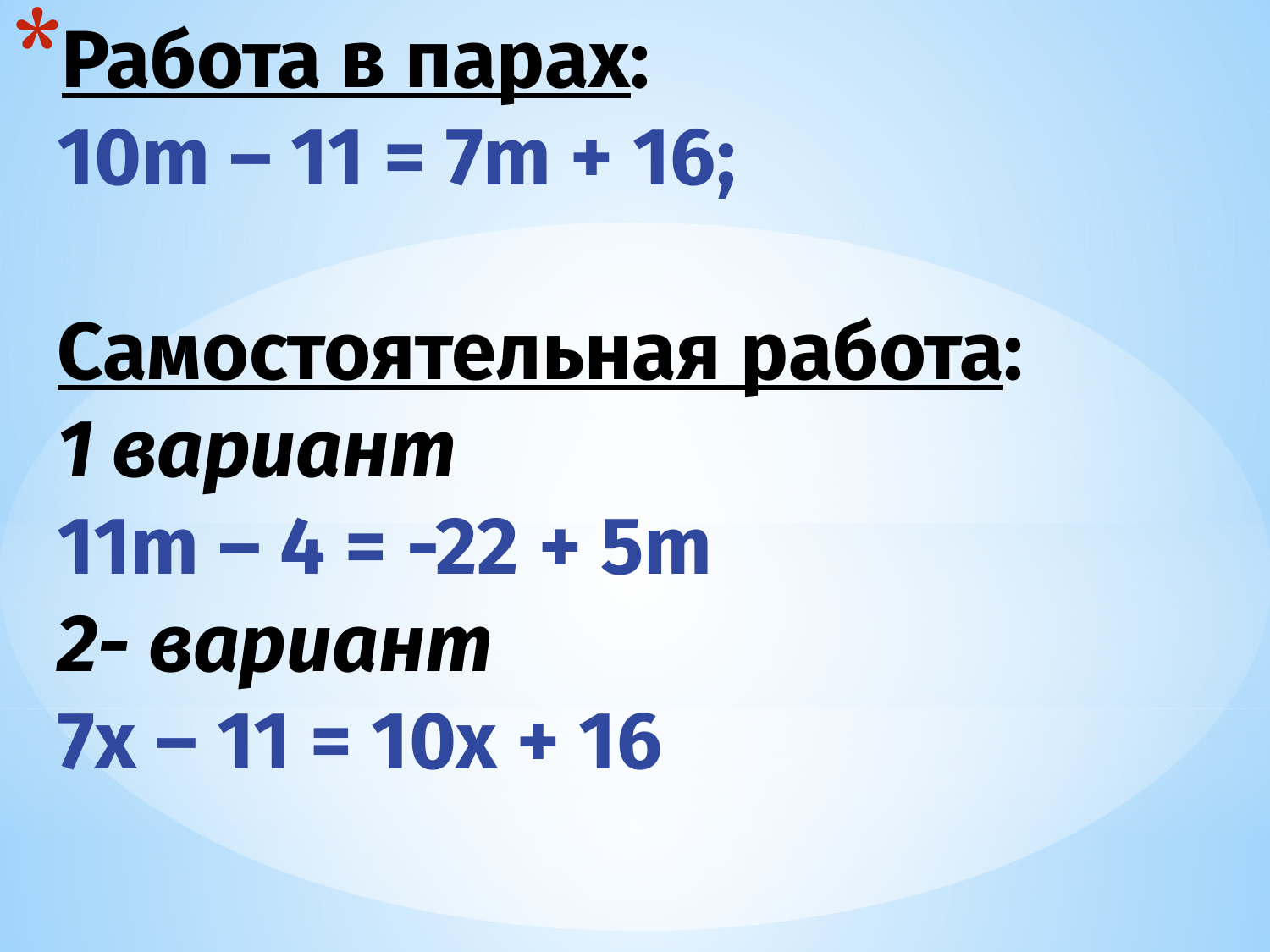

# Работа в парах: 10m – 11 = 7m + 16; Самостоятельная работа: 1 вариант 11m – 4 = -22 + 5m 2- вариант 7х – 11 = 10х + 16